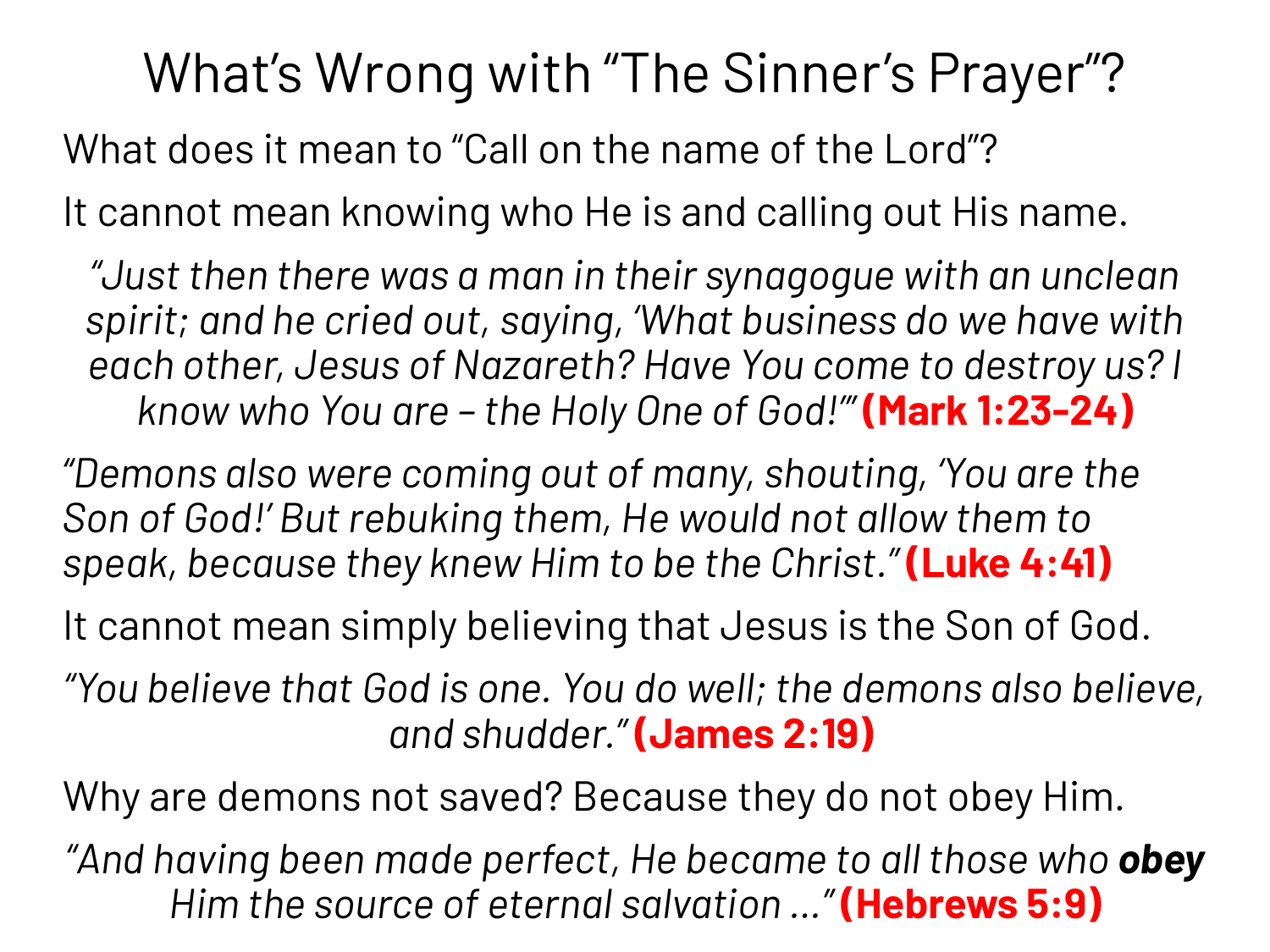

# What’s Wrong with “The Sinner’s Prayer”?
What does it mean to “Call on the name of the Lord”?
It cannot mean knowing who He is and calling out His name.
“Just then there was a man in their synagogue with an unclean spirit; and he cried out, saying, ‘What business do we have with each other, Jesus of Nazareth? Have You come to destroy us? I know who You are – the Holy One of God!’” (Mark 1:23-24)
“Demons also were coming out of many, shouting, ‘You are the Son of God!’ But rebuking them, He would not allow them to speak, because they knew Him to be the Christ.” (Luke 4:41)
It cannot mean simply believing that Jesus is the Son of God.
“You believe that God is one. You do well; the demons also believe, and shudder.” (James 2:19)
Why are demons not saved? Because they do not obey Him.
“And having been made perfect, He became to all those who obey Him the source of eternal salvation …” (Hebrews 5:9)